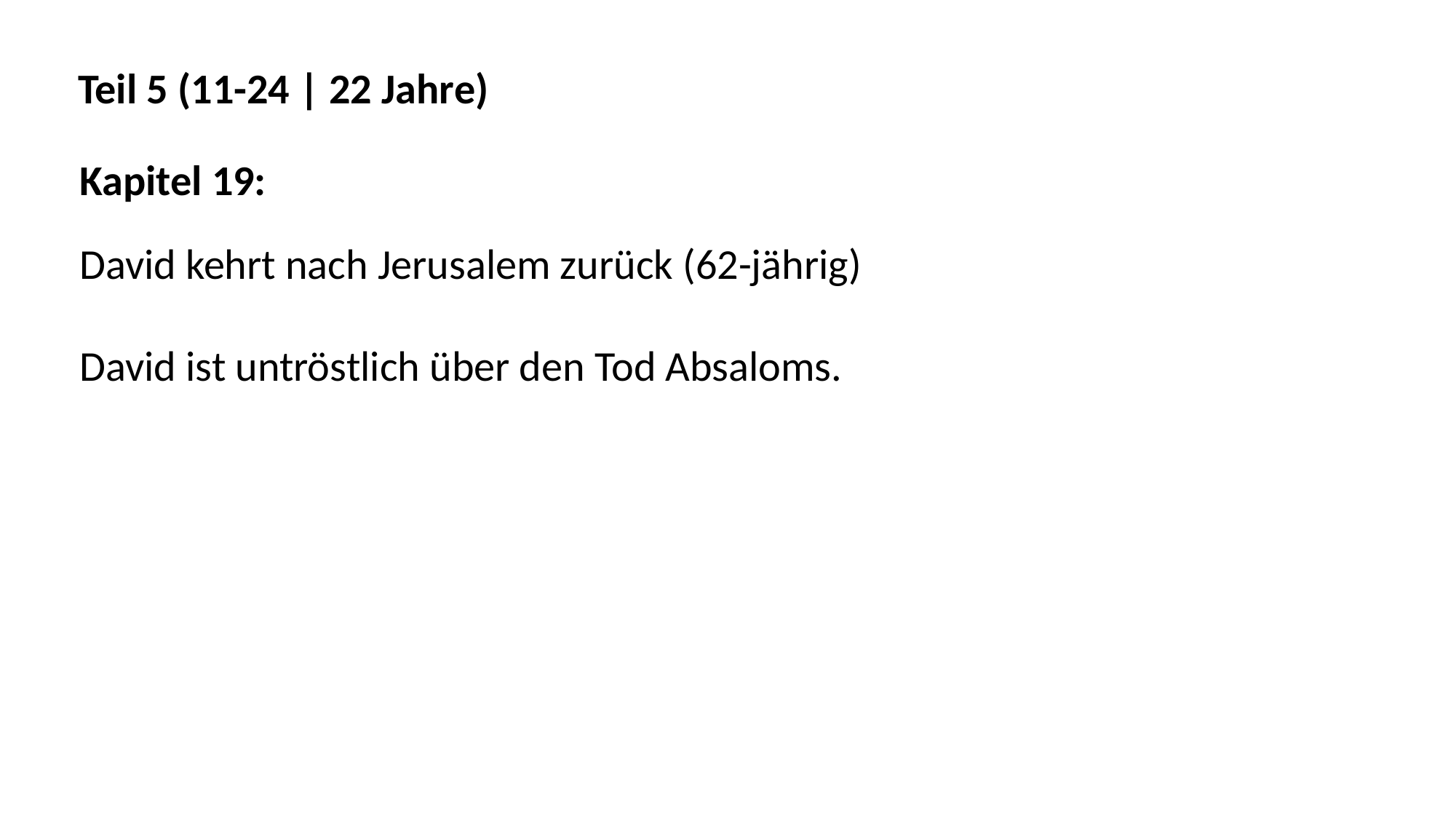

Teil 5 (11-24 | 22 Jahre)
Kapitel 19:

David kehrt nach Jerusalem zurück (62-jährig)

David ist untröstlich über den Tod Absaloms.